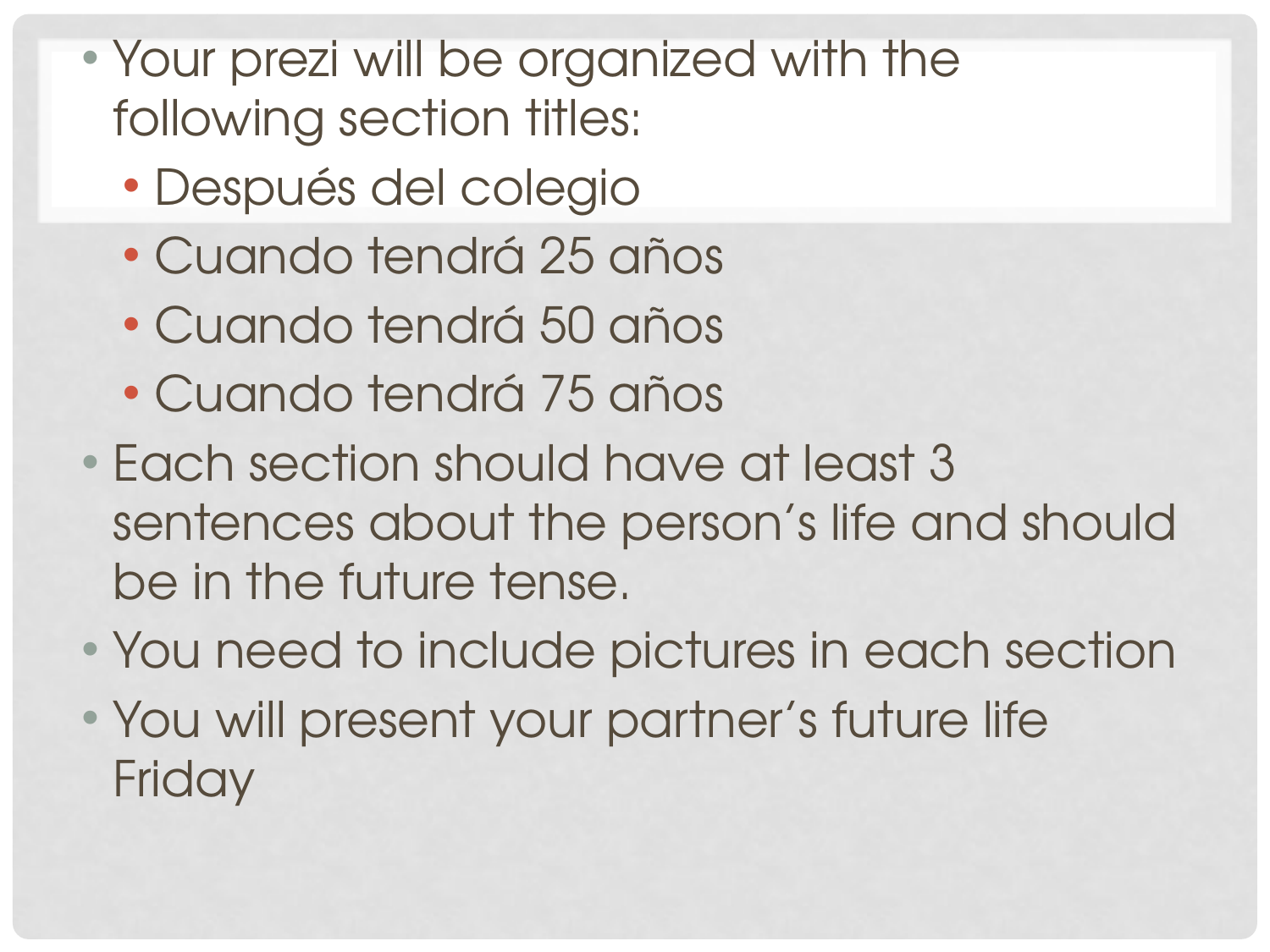

Your prezi will be organized with the following section titles:
Después del colegio
Cuando tendrá 25 años
Cuando tendrá 50 años
Cuando tendrá 75 años
Each section should have at least 3 sentences about the person’s life and should be in the future tense.
You need to include pictures in each section
You will present your partner’s future life Friday